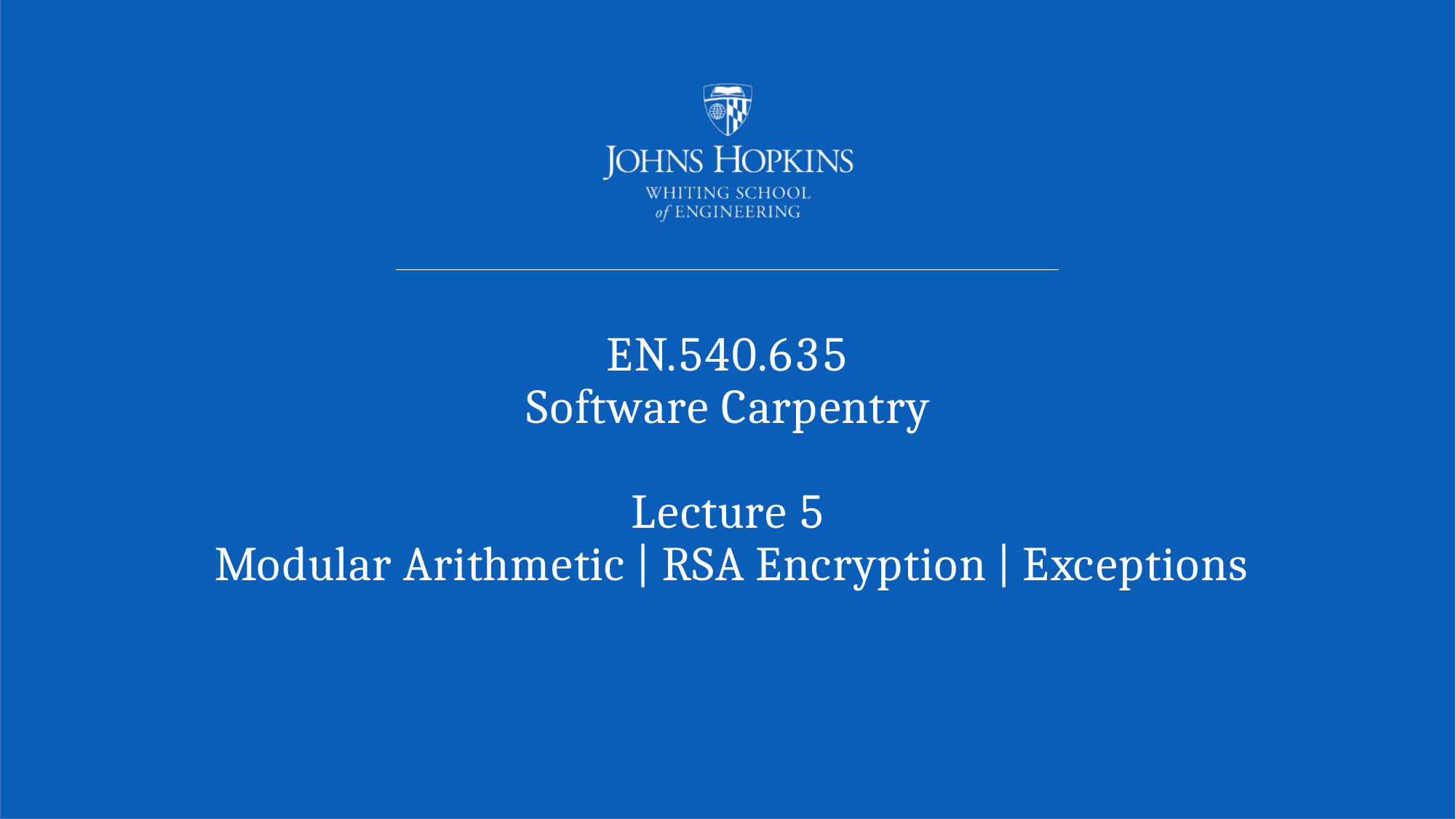

# EN.540.635 Software Carpentry Lecture 5 Modular Arithmetic | RSA Encryption | Exceptions